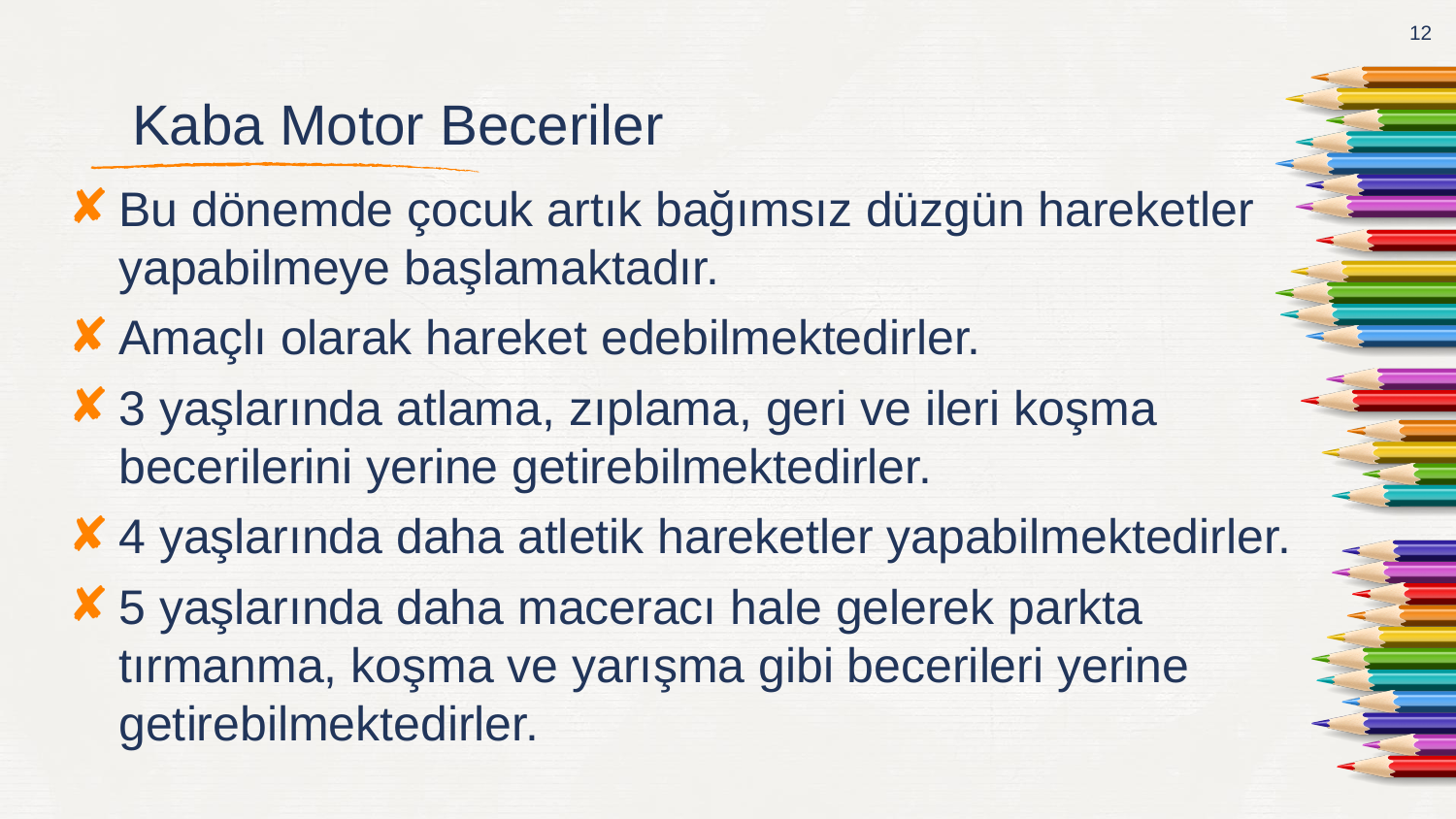

12
# Kaba Motor Beceriler
Bu dönemde çocuk artık bağımsız düzgün hareketler yapabilmeye başlamaktadır.
Amaçlı olarak hareket edebilmektedirler.
3 yaşlarında atlama, zıplama, geri ve ileri koşma becerilerini yerine getirebilmektedirler.
4 yaşlarında daha atletik hareketler yapabilmektedirler.
5 yaşlarında daha maceracı hale gelerek parkta tırmanma, koşma ve yarışma gibi becerileri yerine getirebilmektedirler.